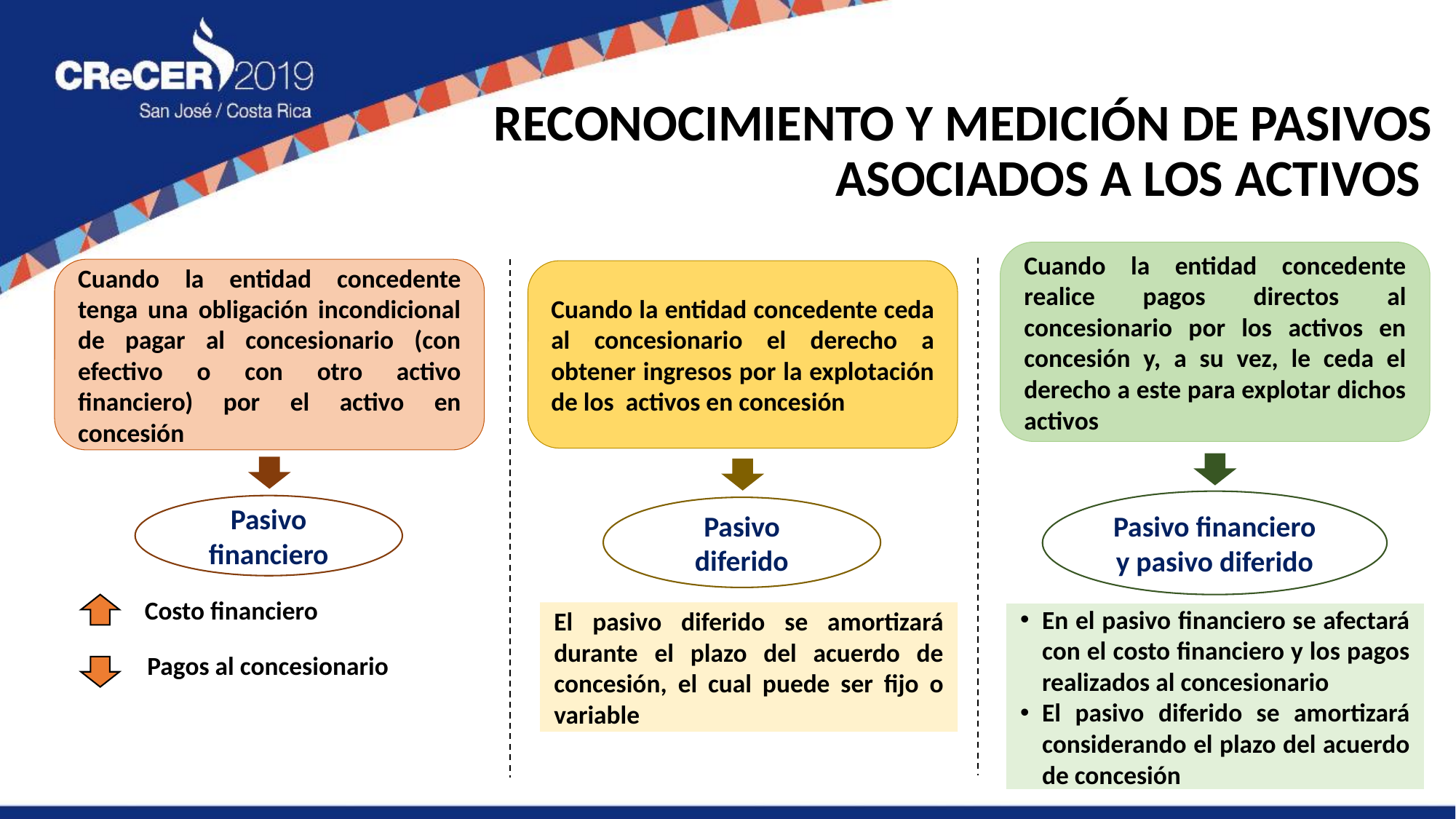

RECONOCIMIENTO Y MEDICIÓN DE PASIVOS ASOCIADOS A LOS ACTIVOS
Cuando la entidad concedente realice pagos directos al concesionario por los activos en concesión y, a su vez, le ceda el derecho a este para explotar dichos activos
Cuando la entidad concedente tenga una obligación incondicional de pagar al concesionario (con efectivo o con otro activo financiero) por el activo en concesión
Cuando la entidad concedente ceda al concesionario el derecho a obtener ingresos por la explotación de los  activos en concesión

Pasivo financiero y pasivo diferido
Pasivo financiero
Pasivo diferido
Costo financiero

El pasivo diferido se amortizará durante el plazo del acuerdo de concesión, el cual puede ser fijo o variable
En el pasivo financiero se afectará con el costo financiero y los pagos realizados al concesionario
El pasivo diferido se amortizará considerando el plazo del acuerdo de concesión
Pagos al concesionario